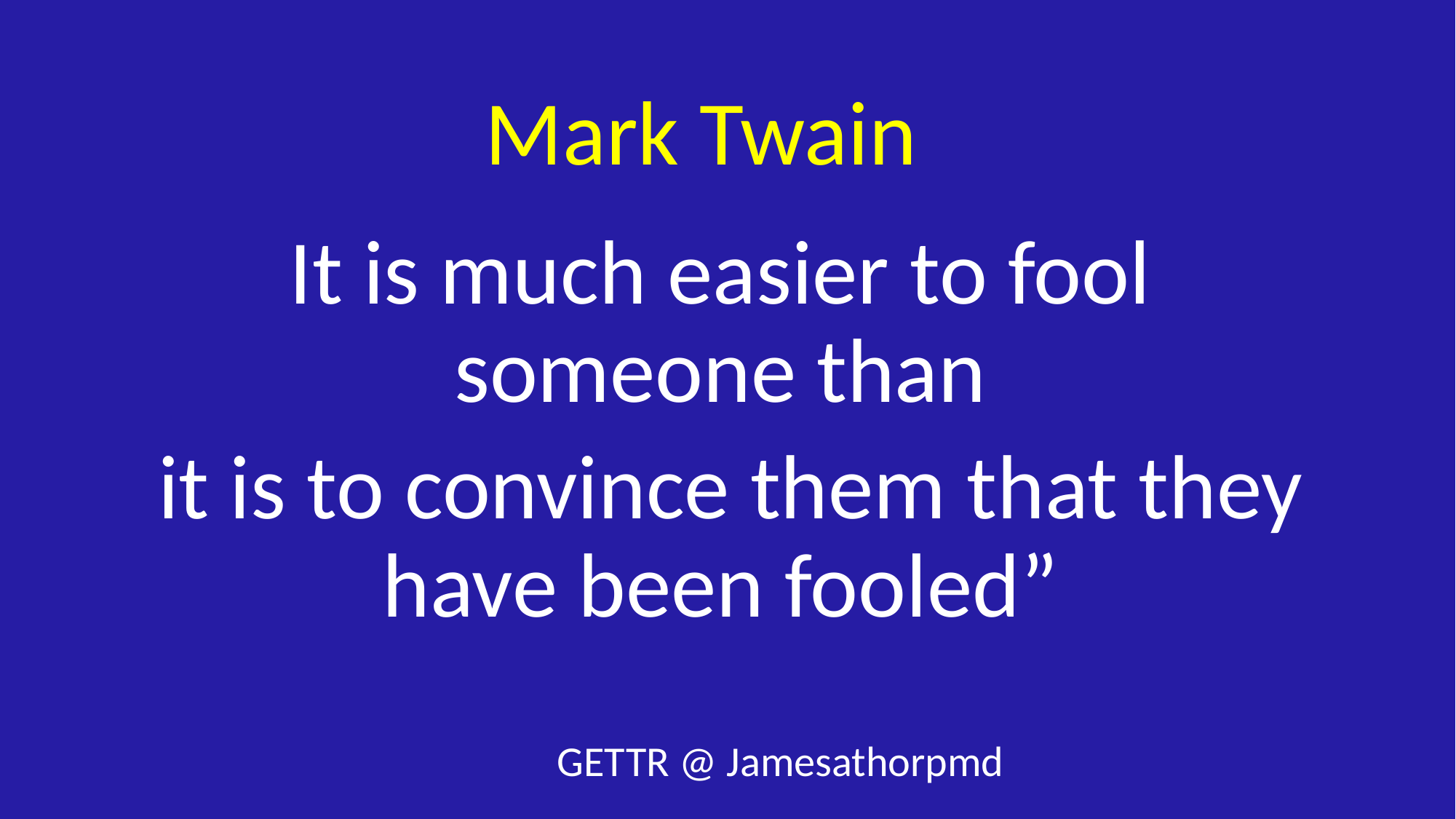

# Mark Twain
It is much easier to fool someone than
 it is to convince them that they have been fooled”

GETTR @ Jamesathorpmd